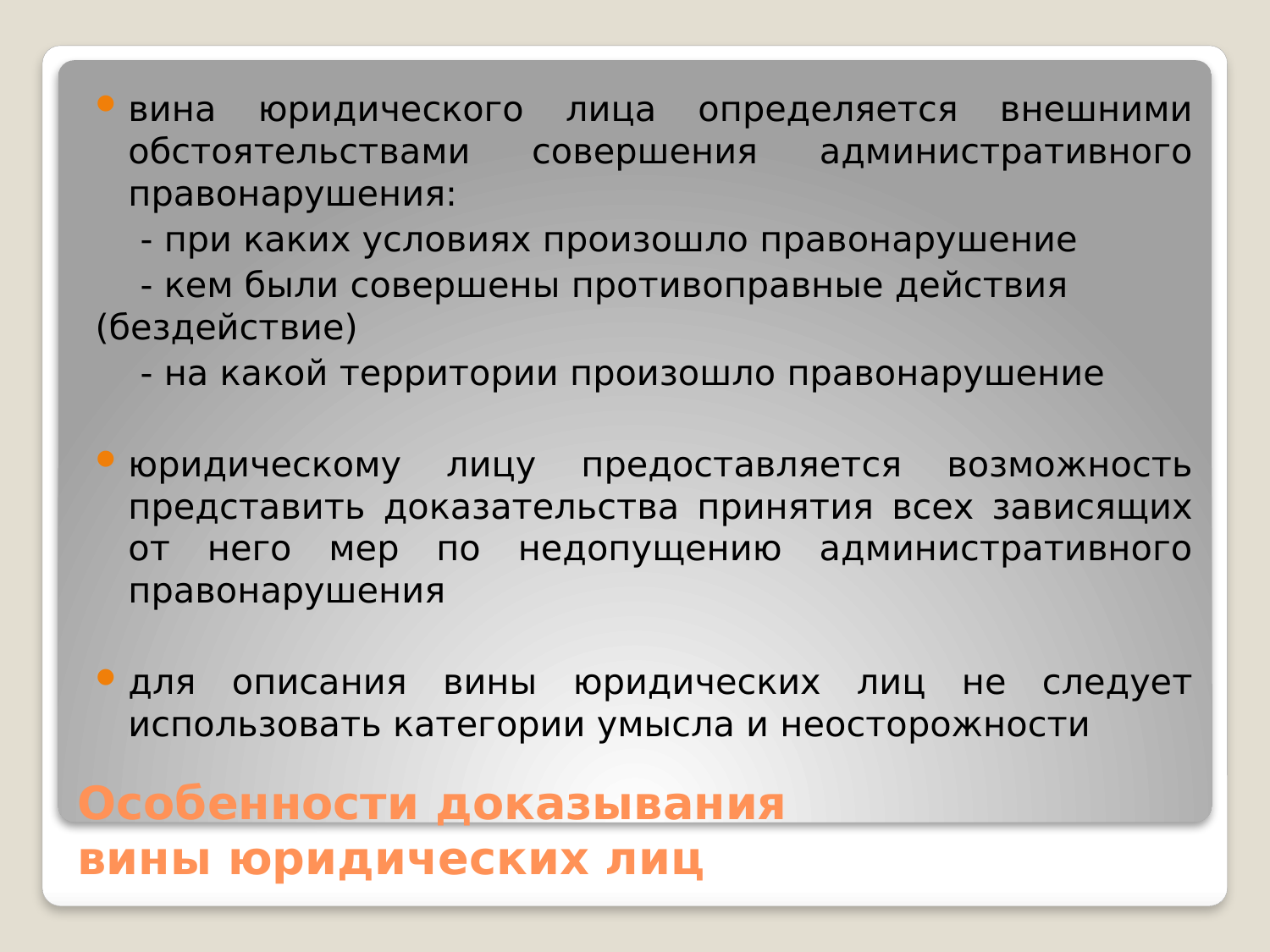

вина юридического лица определяется внешними обстоятельствами совершения административного правонарушения:
    - при каких условиях произошло правонарушение
    - кем были совершены противоправные действия (бездействие)
    - на какой территории произошло правонарушение

юридическому лицу предоставляется возможность представить доказательства принятия всех зависящих от него мер по недопущению административного правонарушения

для описания вины юридических лиц не следует использовать категории умысла и неосторожности

# Особенности доказывания вины юридических лиц